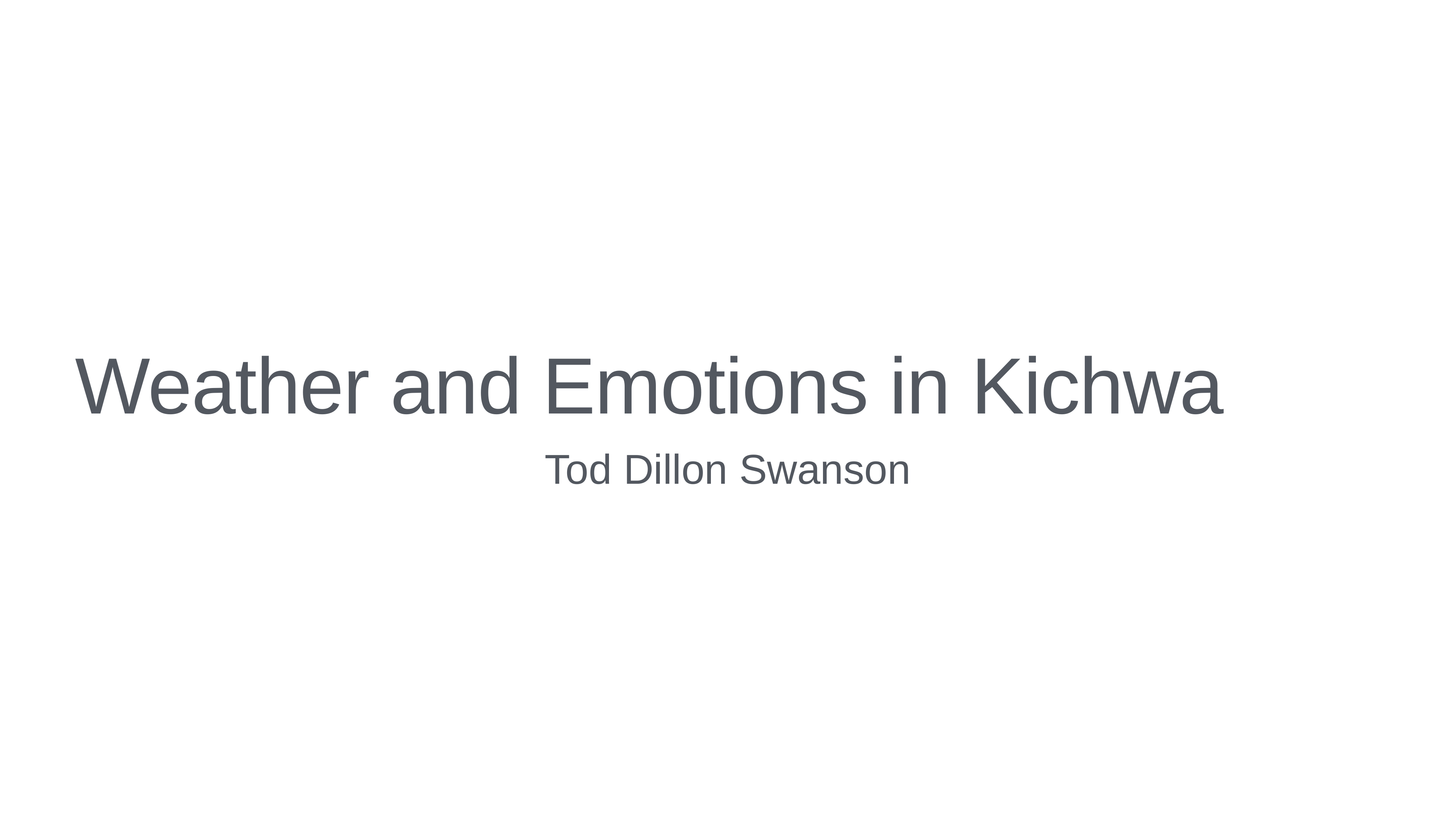

# Weather and Emotions in Kichwa
Tod Dillon Swanson